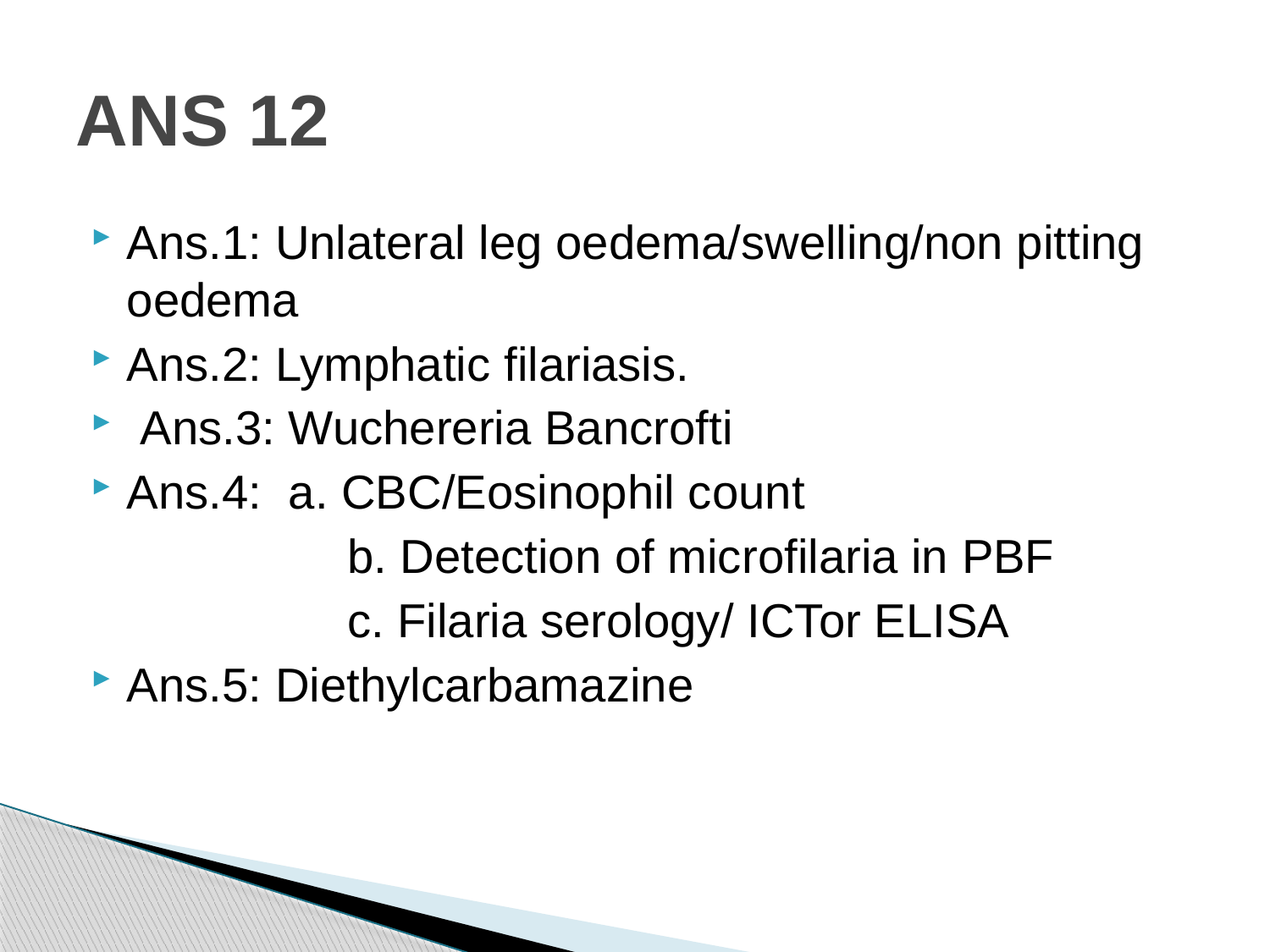

# ANS 12
Ans.1: Unlateral leg oedema/swelling/non pitting oedema
Ans.2: Lymphatic filariasis.
 Ans.3: Wuchereria Bancrofti
Ans.4:  a. CBC/Eosinophil count
		       b. Detection of microfilaria in PBF
		       c. Filaria serology/ ICTor ELISA
Ans.5: Diethylcarbamazine